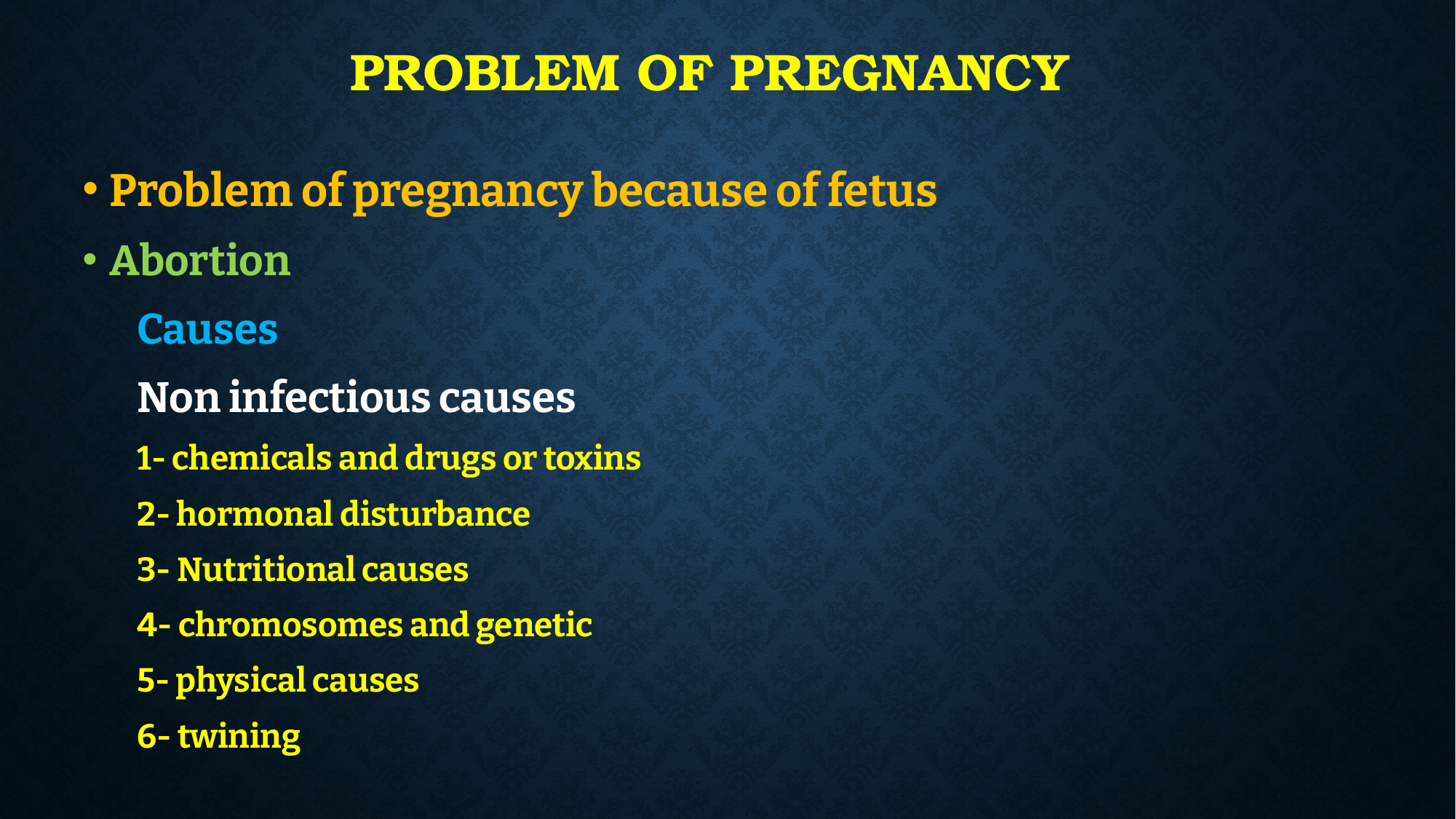

# Problem of pregnancy
Problem of pregnancy because of fetus
Abortion
Causes
Non infectious causes
1- chemicals and drugs or toxins
2- hormonal disturbance
3- Nutritional causes
4- chromosomes and genetic
5- physical causes
6- twining